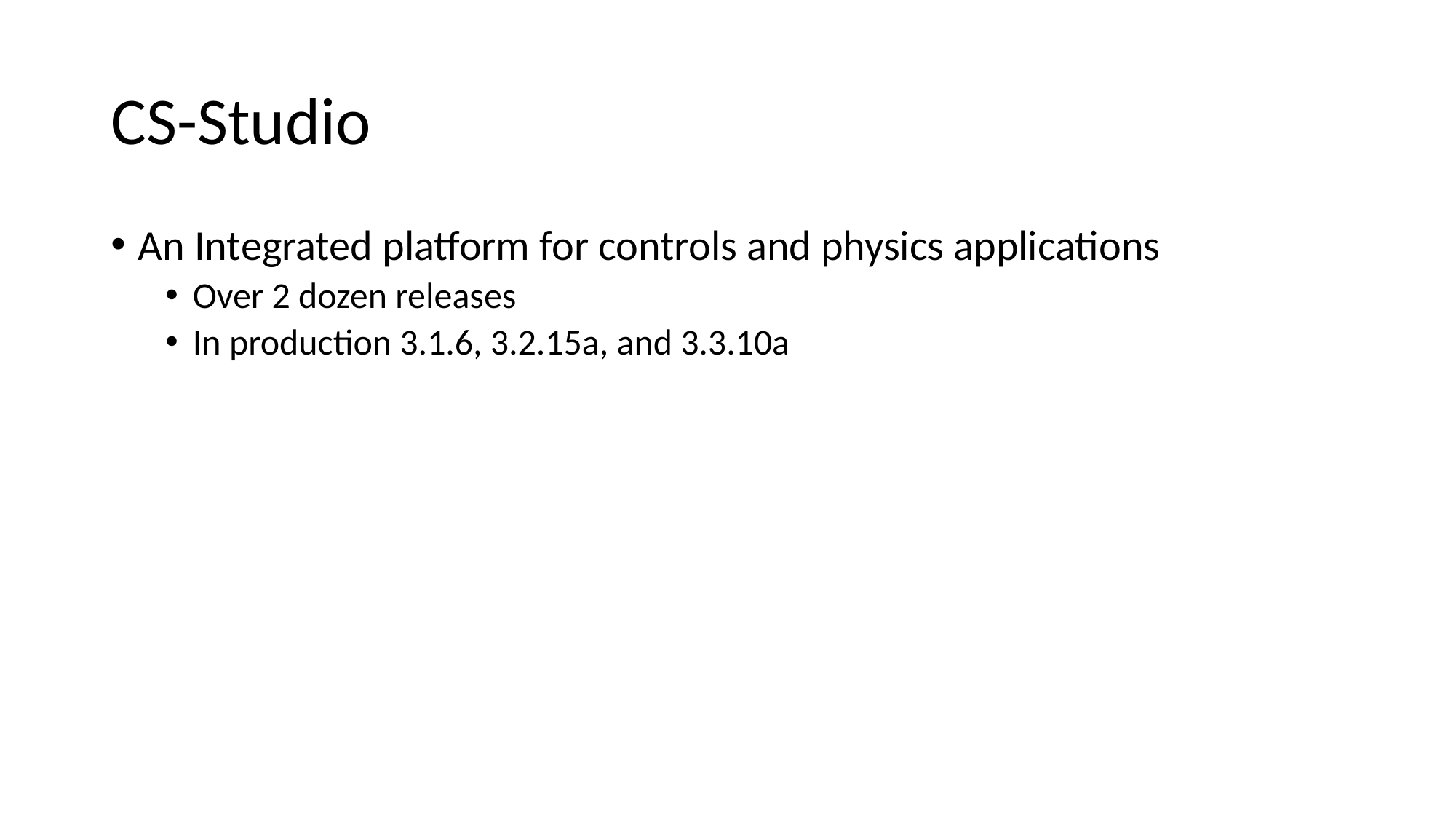

# CS-Studio
An Integrated platform for controls and physics applications
Over 2 dozen releases
In production 3.1.6, 3.2.15a, and 3.3.10a